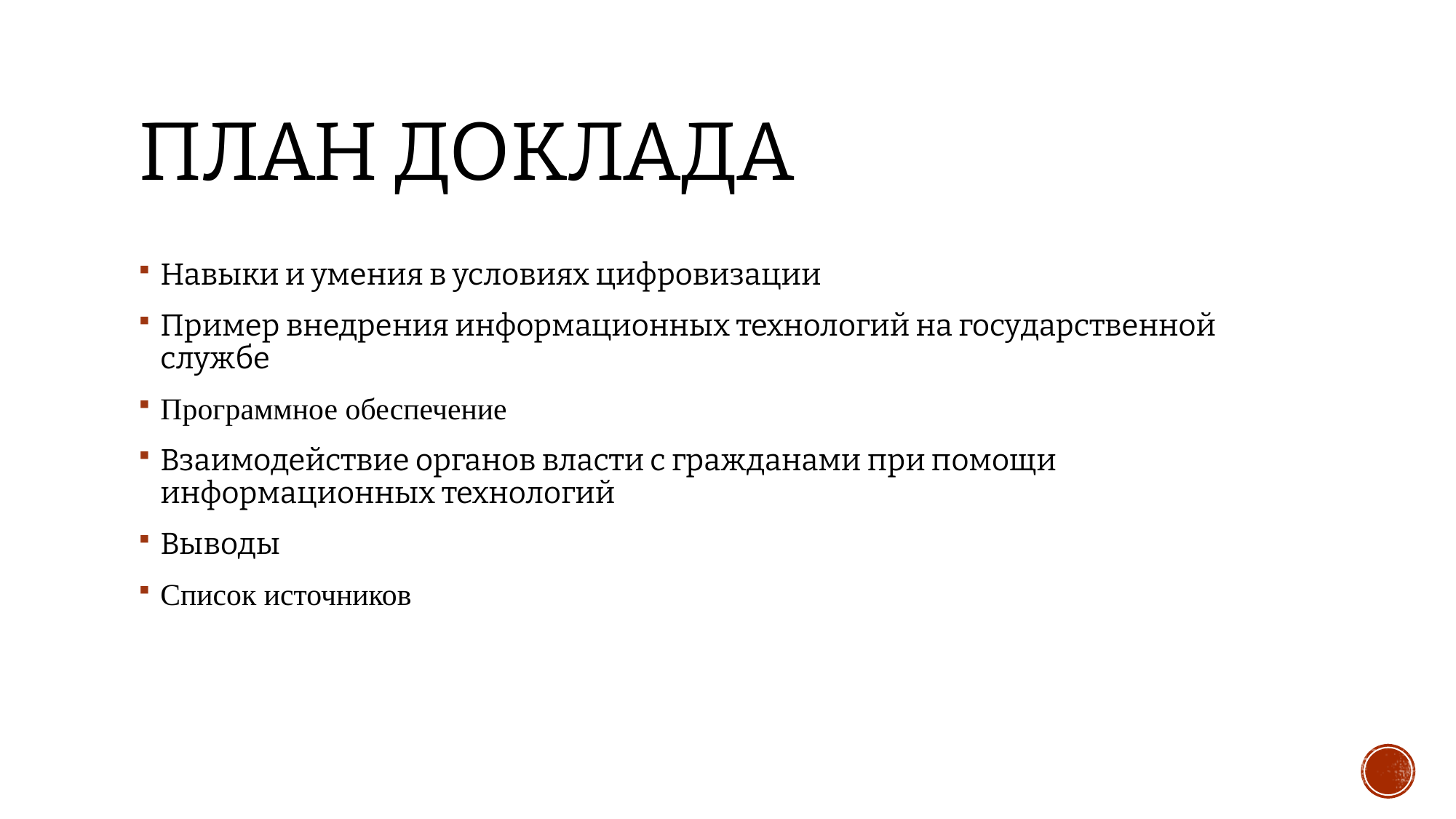

# План доклада
Навыки и умения в условиях цифровизации
Пример внедрения информационных технологий на государственной службе
Программное обеспечение
Взаимодействие органов власти с гражданами при помощи информационных технологий
Выводы
Список источников